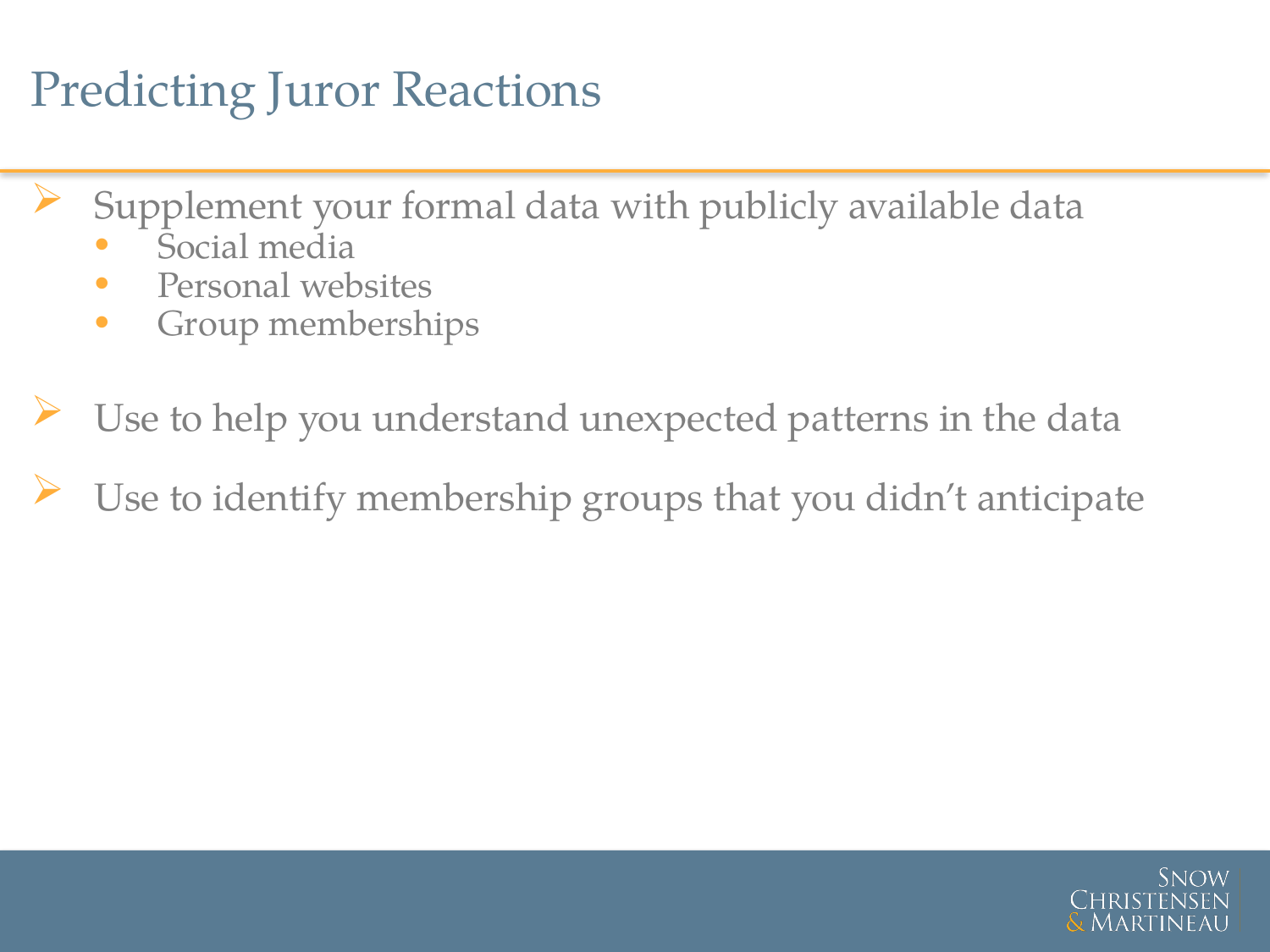

# Predicting Juror Reactions
Supplement your formal data with publicly available data
Social media
Personal websites
Group memberships

Use to help you understand unexpected patterns in the data

Use to identify membership groups that you didn’t anticipate